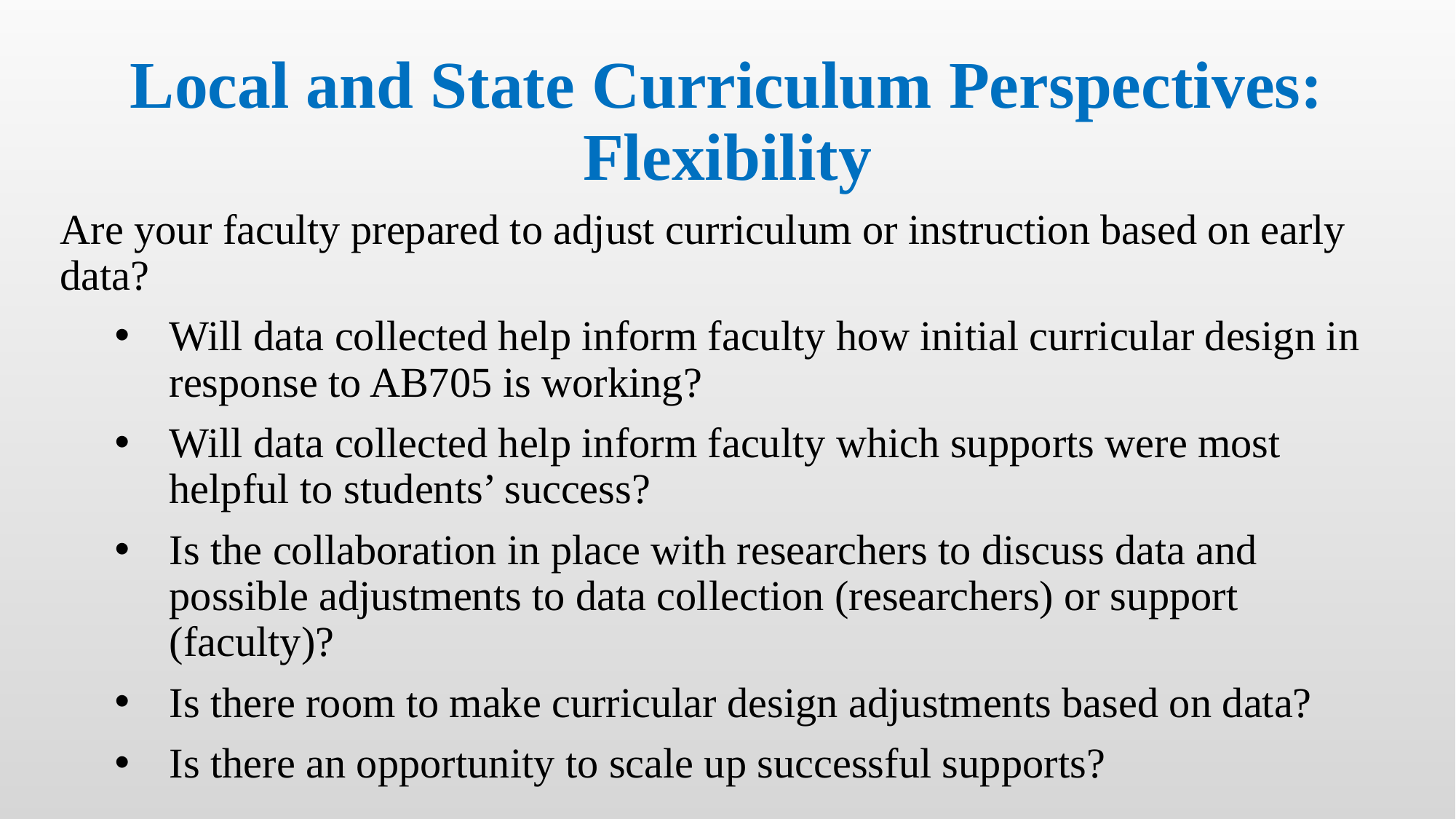

# Local and State Curriculum Perspectives: Flexibility
Are your faculty prepared to adjust curriculum or instruction based on early data?
Will data collected help inform faculty how initial curricular design in response to AB705 is working?
Will data collected help inform faculty which supports were most helpful to students’ success?
Is the collaboration in place with researchers to discuss data and possible adjustments to data collection (researchers) or support (faculty)?
Is there room to make curricular design adjustments based on data?
Is there an opportunity to scale up successful supports?